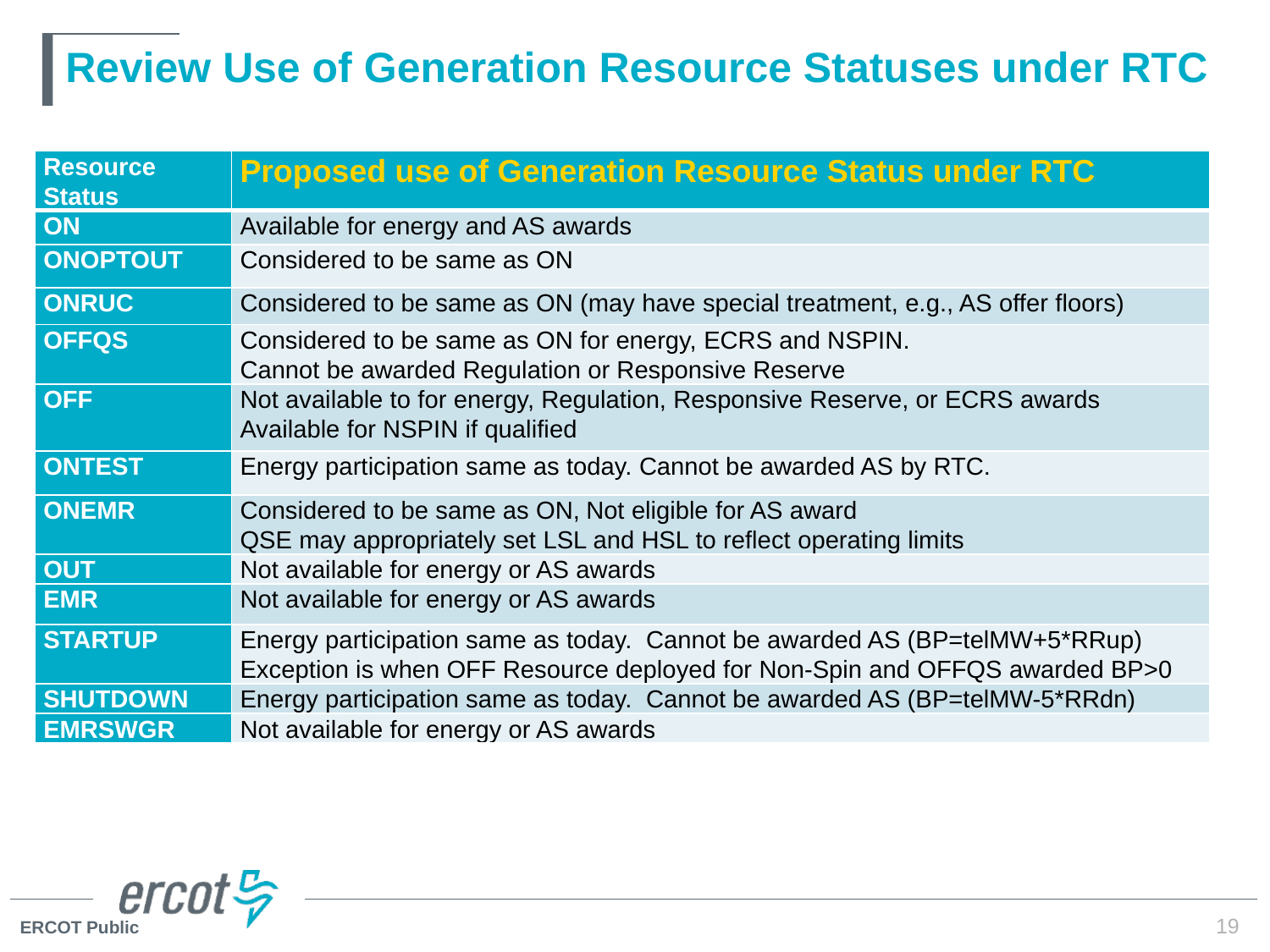

# Review Use of Generation Resource Statuses under RTC
| Resource Status | Proposed use of Generation Resource Status under RTC |
| --- | --- |
| ON | Available for energy and AS awards |
| ONOPTOUT | Considered to be same as ON |
| ONRUC | Considered to be same as ON (may have special treatment, e.g., AS offer floors) |
| OFFQS | Considered to be same as ON for energy, ECRS and NSPIN. Cannot be awarded Regulation or Responsive Reserve |
| OFF | Not available to for energy, Regulation, Responsive Reserve, or ECRS awards Available for NSPIN if qualified |
| ONTEST | Energy participation same as today. Cannot be awarded AS by RTC. |
| ONEMR | Considered to be same as ON, Not eligible for AS award QSE may appropriately set LSL and HSL to reflect operating limits |
| OUT | Not available for energy or AS awards |
| EMR | Not available for energy or AS awards |
| STARTUP | Energy participation same as today. Cannot be awarded AS (BP=telMW+5\*RRup) Exception is when OFF Resource deployed for Non-Spin and OFFQS awarded BP>0 |
| SHUTDOWN | Energy participation same as today. Cannot be awarded AS (BP=telMW-5\*RRdn) |
| EMRSWGR | Not available for energy or AS awards |
19